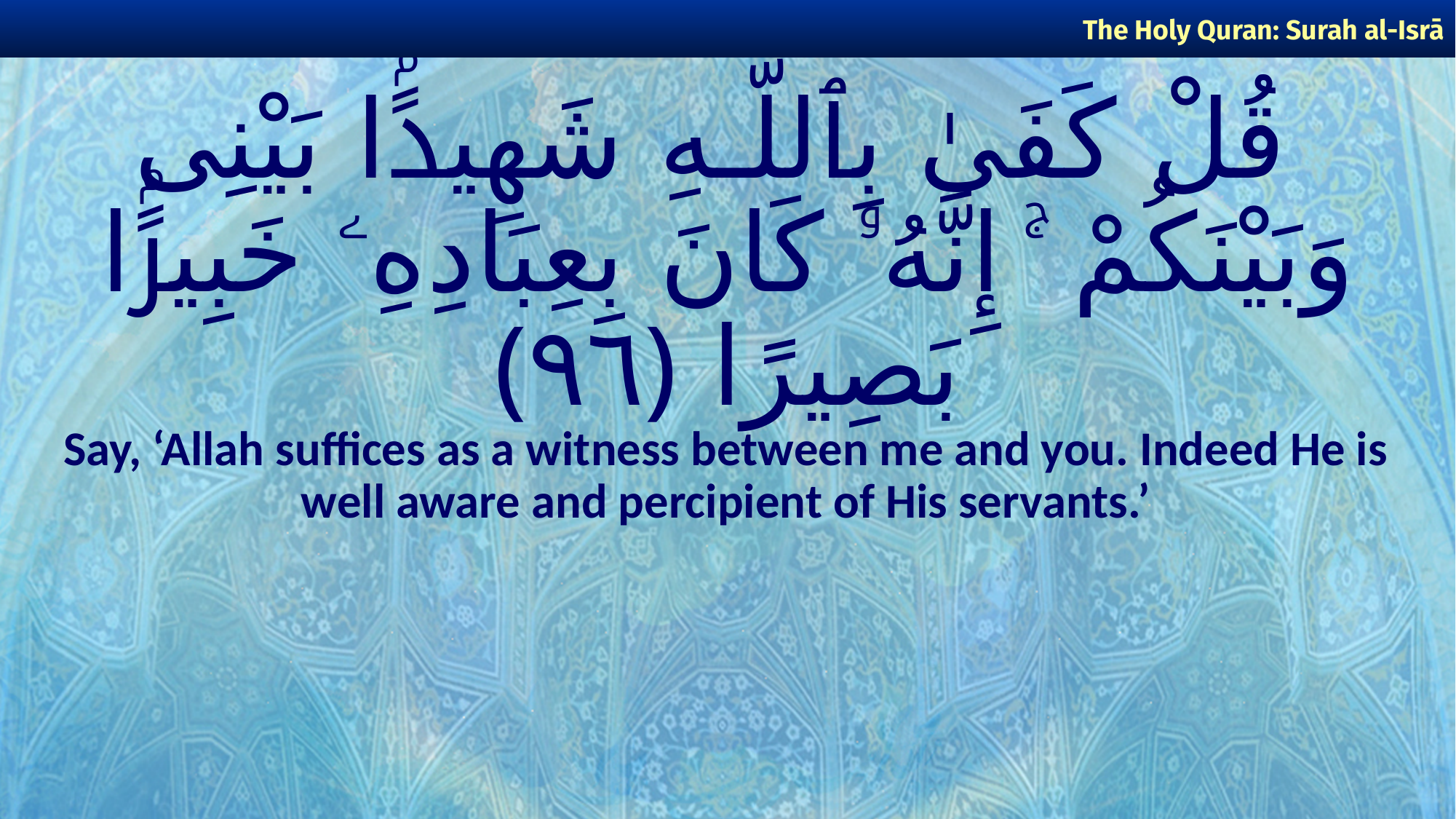

The Holy Quran: Surah al-Isrā
# قُلْ كَفَىٰ بِٱللَّـهِ شَهِيدًۢا بَيْنِى وَبَيْنَكُمْ ۚ إِنَّهُۥ كَانَ بِعِبَادِهِۦ خَبِيرًۢا بَصِيرًا ﴿٩٦﴾
Say, ‘Allah suffices as a witness between me and you. Indeed He is well aware and percipient of His servants.’